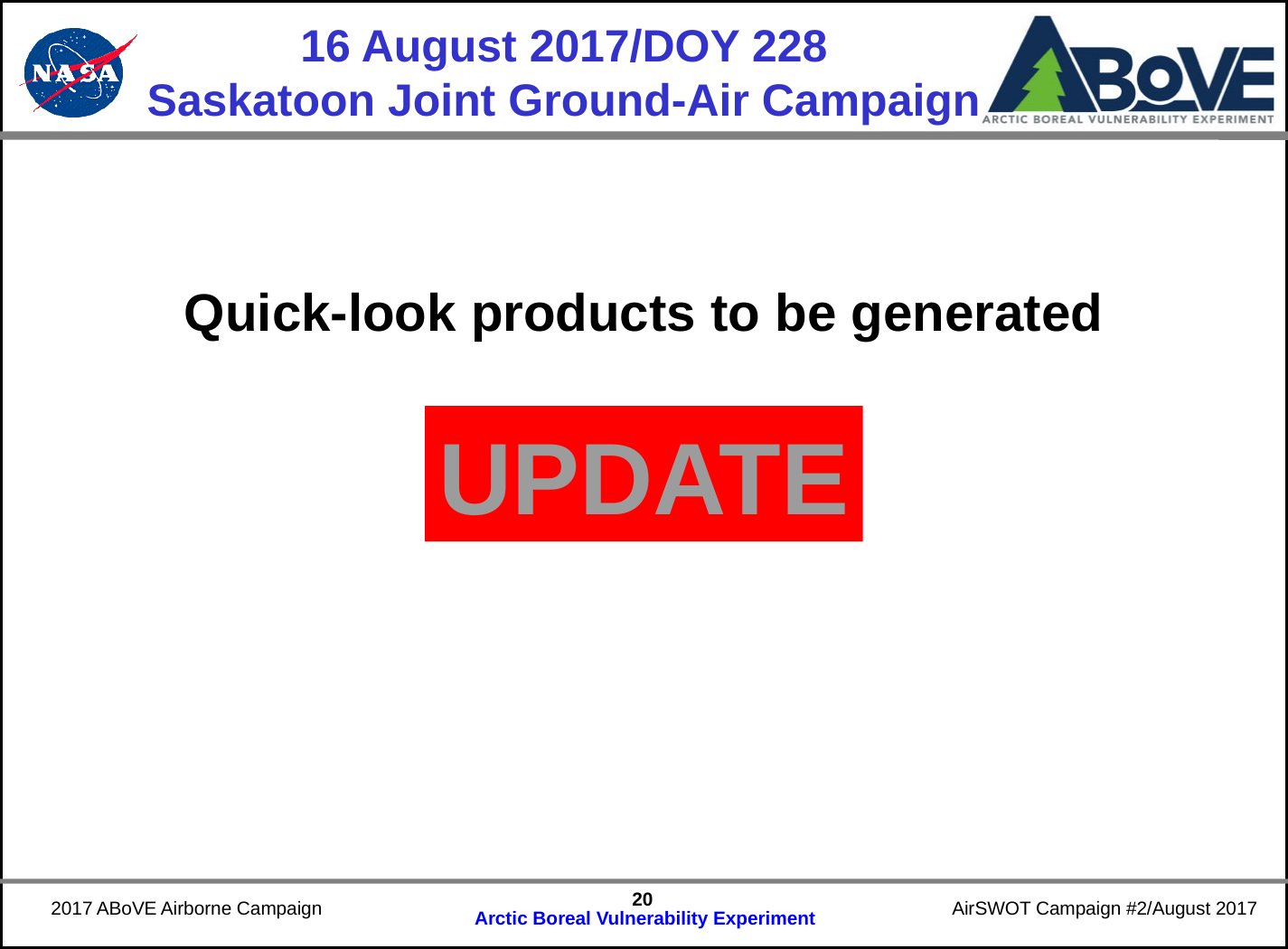

# 16 August 2017/DOY 228 Saskatoon Joint Ground-Air Campaign
Quick-look products to be generated
UPDATE